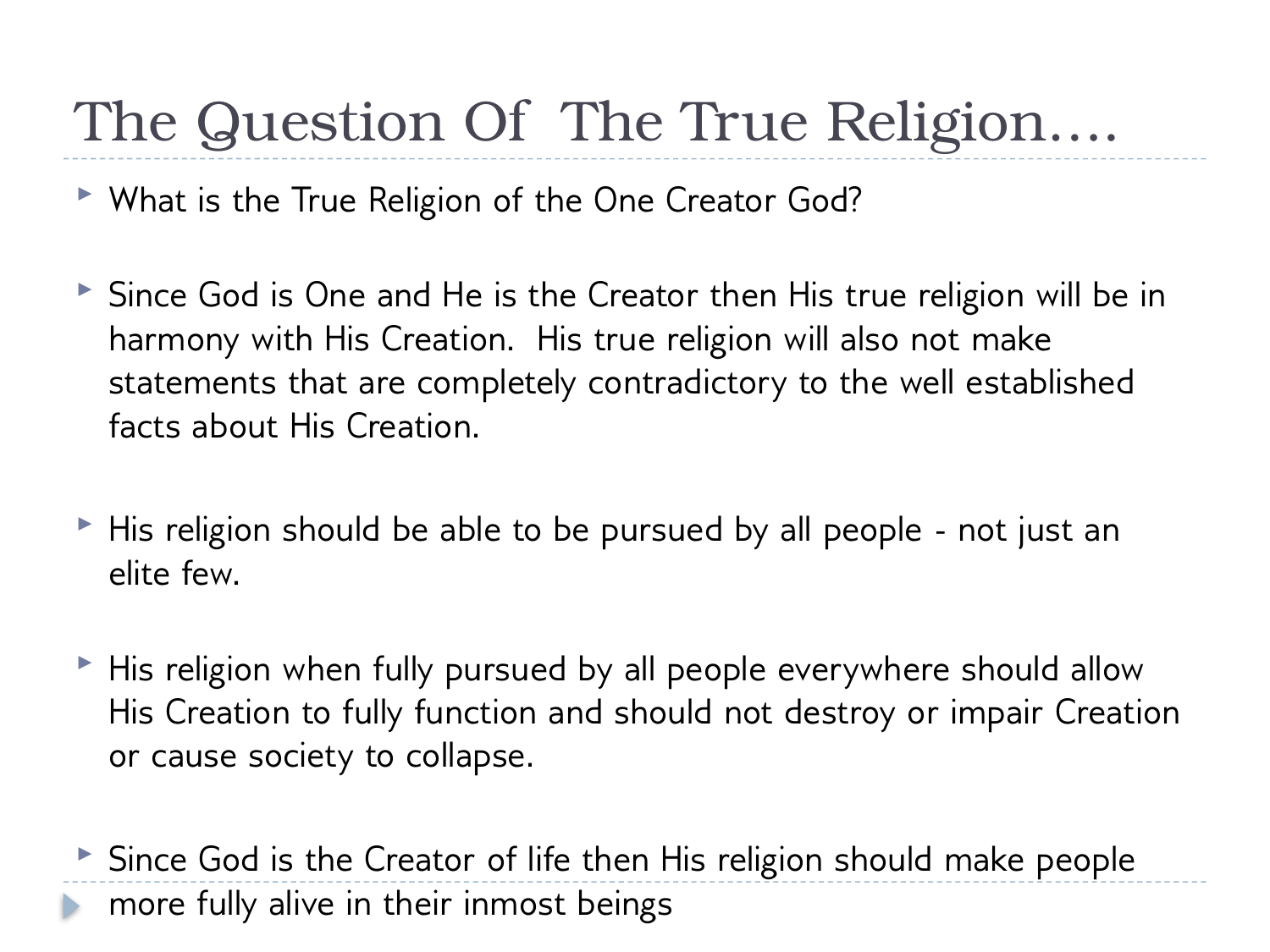

# The Question Of  The True Religion….
What is the True Religion of the One Creator God?
Since God is One and He is the Creator then His true religion will be in harmony with His Creation.  His true religion will also not make statements that are completely contradictory to the well established facts about His Creation.

His religion should be able to be pursued by all people - not just an elite few.
His religion when fully pursued by all people everywhere should allow His Creation to fully function and should not destroy or impair Creation or cause society to collapse.

Since God is the Creator of life then His religion should make people more fully alive in their inmost beings